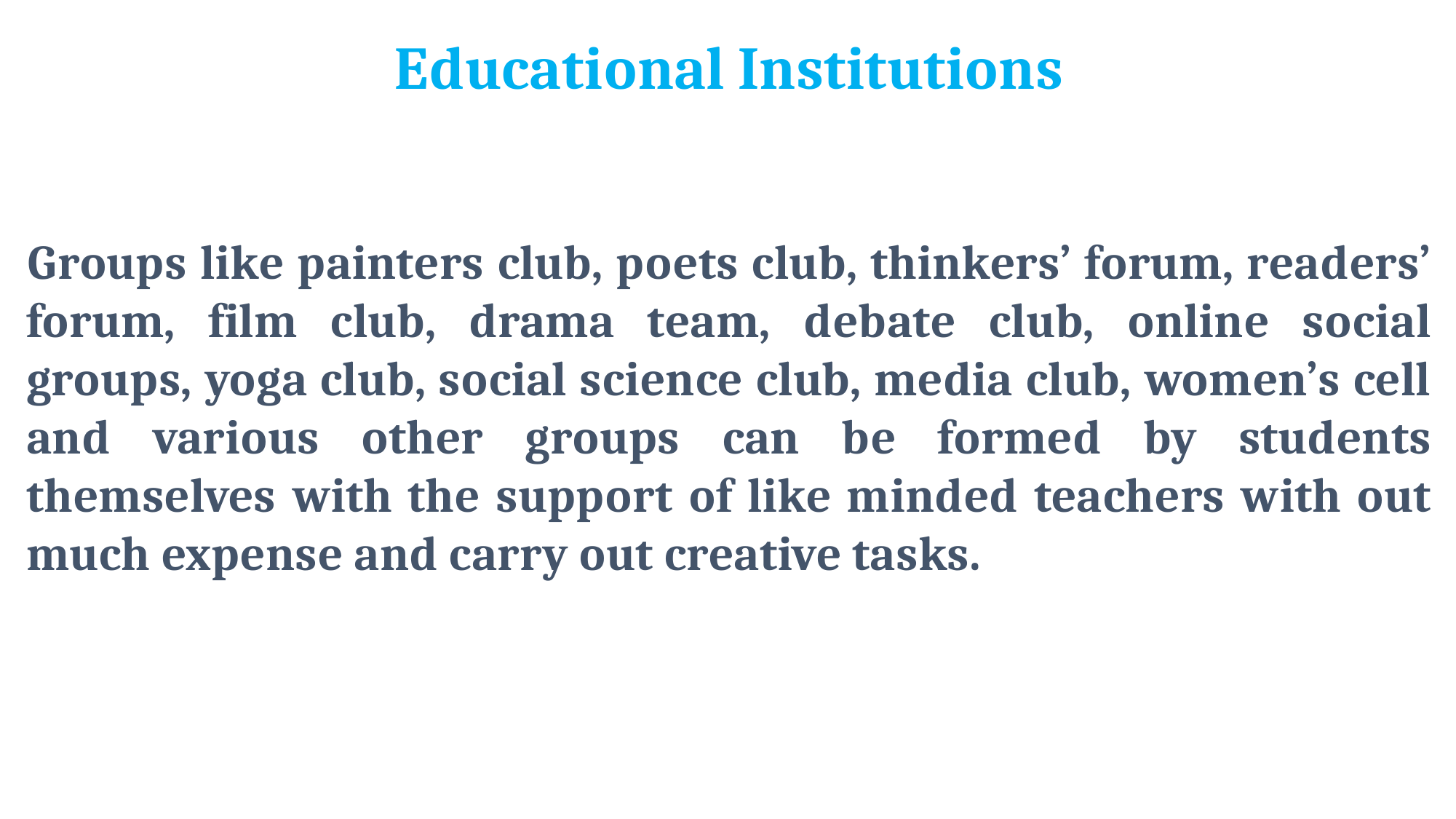

Educational Institutions
Groups like painters club, poets club, thinkers’ forum, readers’ forum, film club, drama team, debate club, online social groups, yoga club, social science club, media club, women’s cell and various other groups can be formed by students themselves with the support of like minded teachers with out much expense and carry out creative tasks.